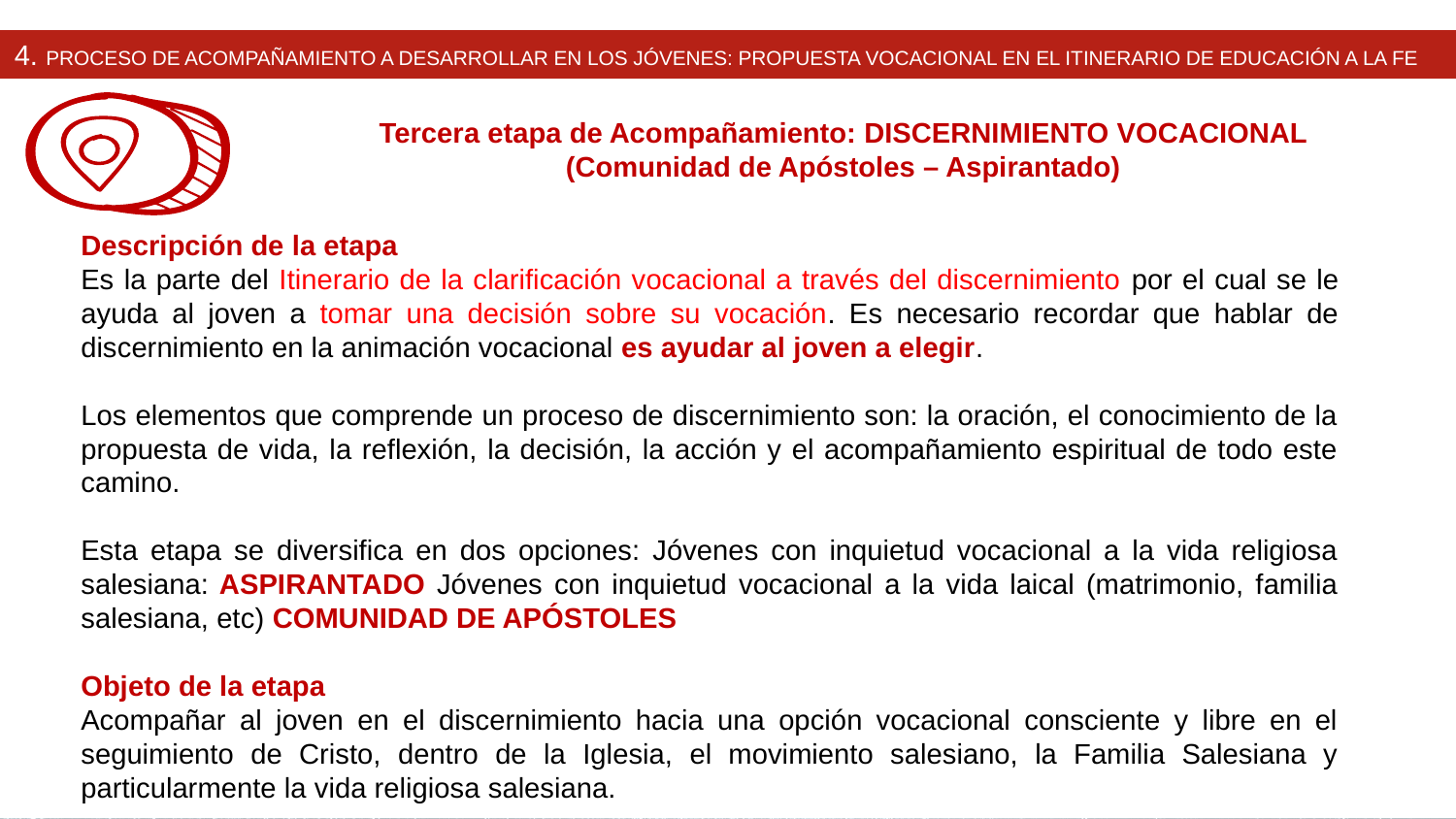

4. Proceso de acompañamiento a desarrollar en los Jóvenes: Propuesta Vocacional en el Itinerario de educación a la Fe

Tercera etapa de Acompañamiento: DISCERNIMIENTO VOCACIONAL (Comunidad de Apóstoles – Aspirantado)
Descripción de la etapa
Es la parte del Itinerario de la clarificación vocacional a través del discernimiento por el cual se le ayuda al joven a tomar una decisión sobre su vocación. Es necesario recordar que hablar de discernimiento en la animación vocacional es ayudar al joven a elegir.

Los elementos que comprende un proceso de discernimiento son: la oración, el conocimiento de la propuesta de vida, la reflexión, la decisión, la acción y el acompañamiento espiritual de todo este camino.

Esta etapa se diversifica en dos opciones: Jóvenes con inquietud vocacional a la vida religiosa salesiana: ASPIRANTADO Jóvenes con inquietud vocacional a la vida laical (matrimonio, familia salesiana, etc) COMUNIDAD DE APÓSTOLES

Objeto de la etapa
Acompañar al joven en el discernimiento hacia una opción vocacional consciente y libre en el seguimiento de Cristo, dentro de la Iglesia, el movimiento salesiano, la Familia Salesiana y particularmente la vida religiosa salesiana.